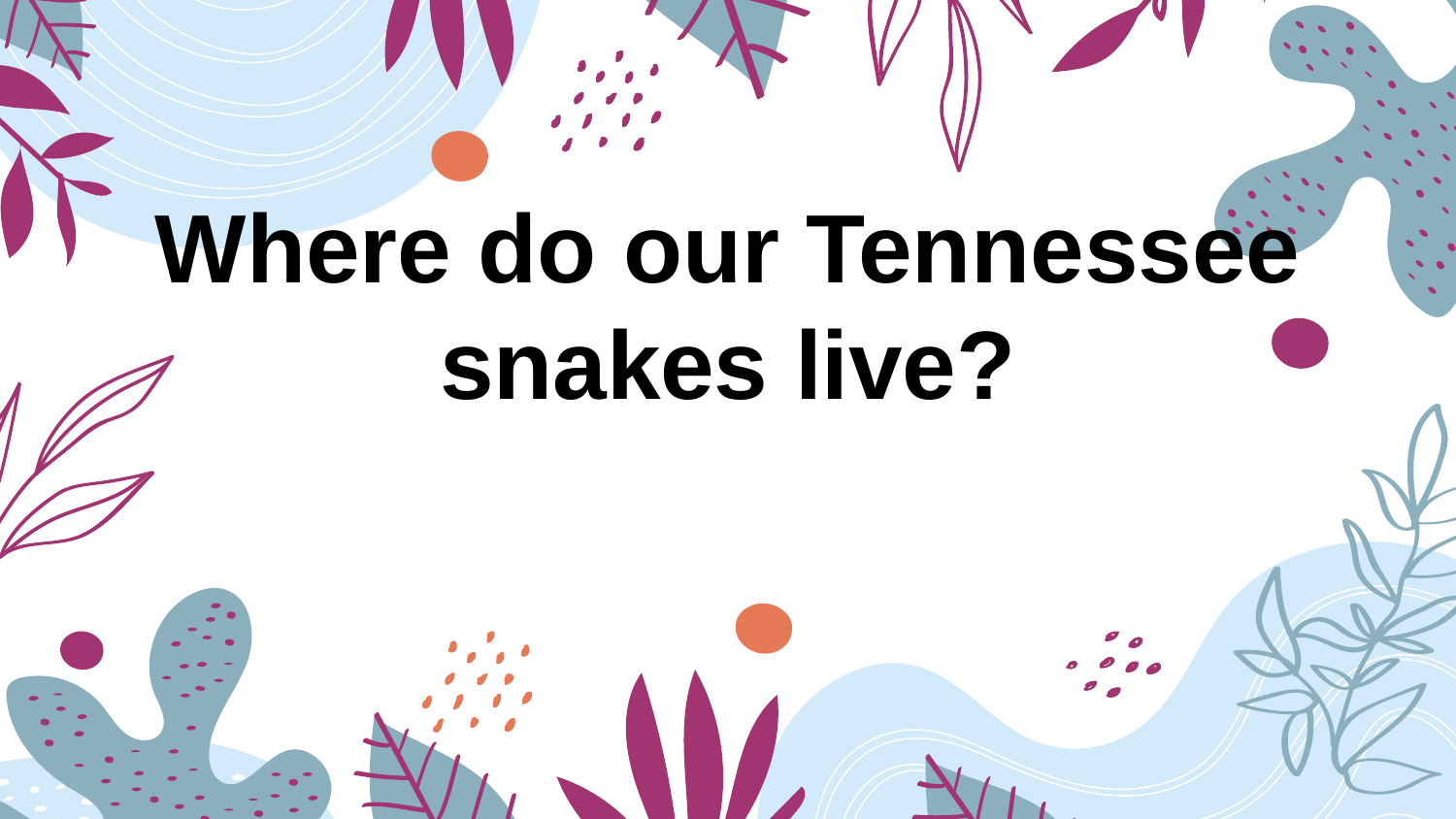

# Where do our Tennessee snakes live?